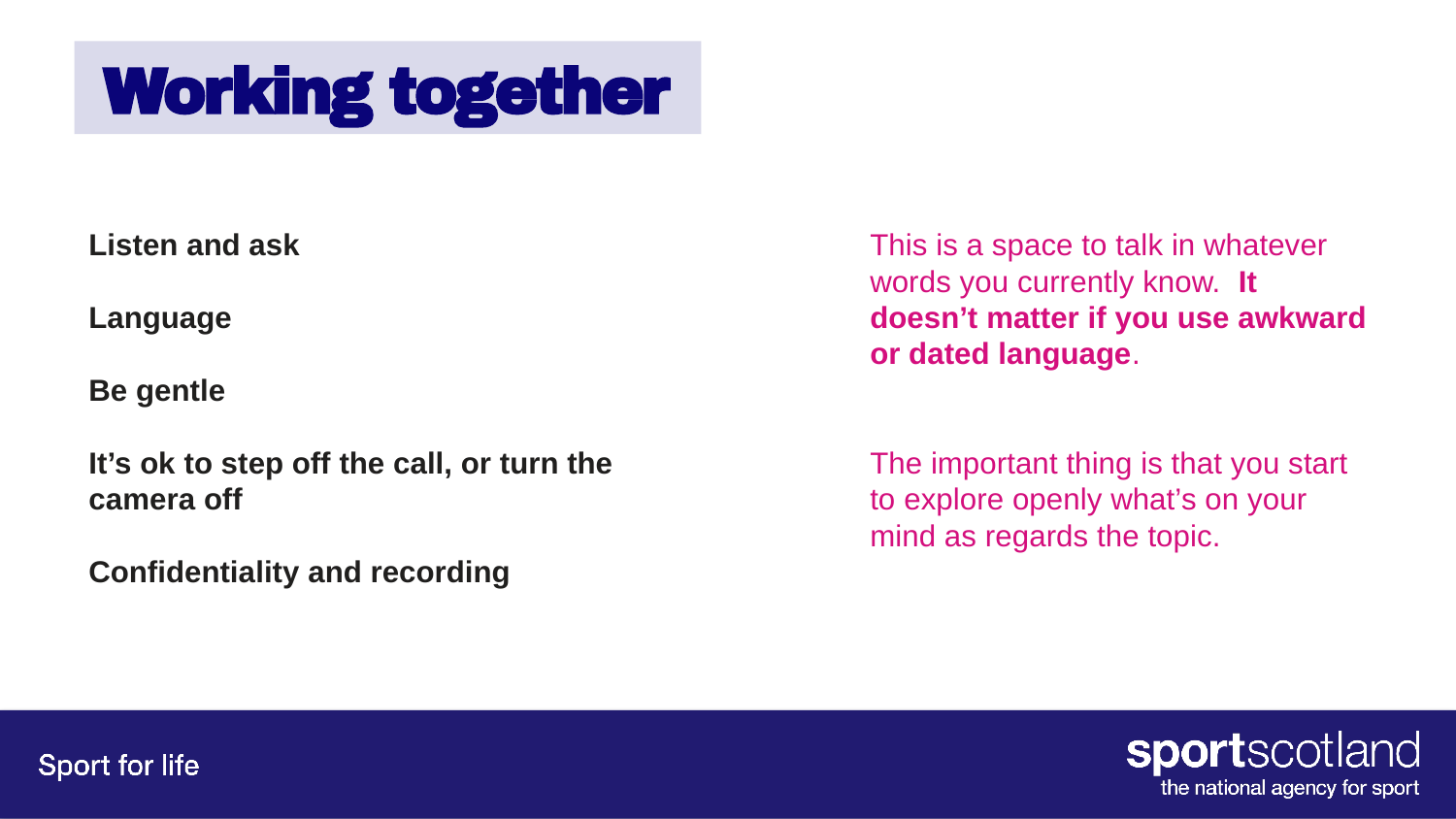

# Working together
Listen and ask

Language

Be gentle

It’s ok to step off the call, or turn the camera off

Confidentiality and recording
This is a space to talk in whatever words you currently know.  It doesn’t matter if you use awkward or dated language.

The important thing is that you start to explore openly what’s on your mind as regards the topic.